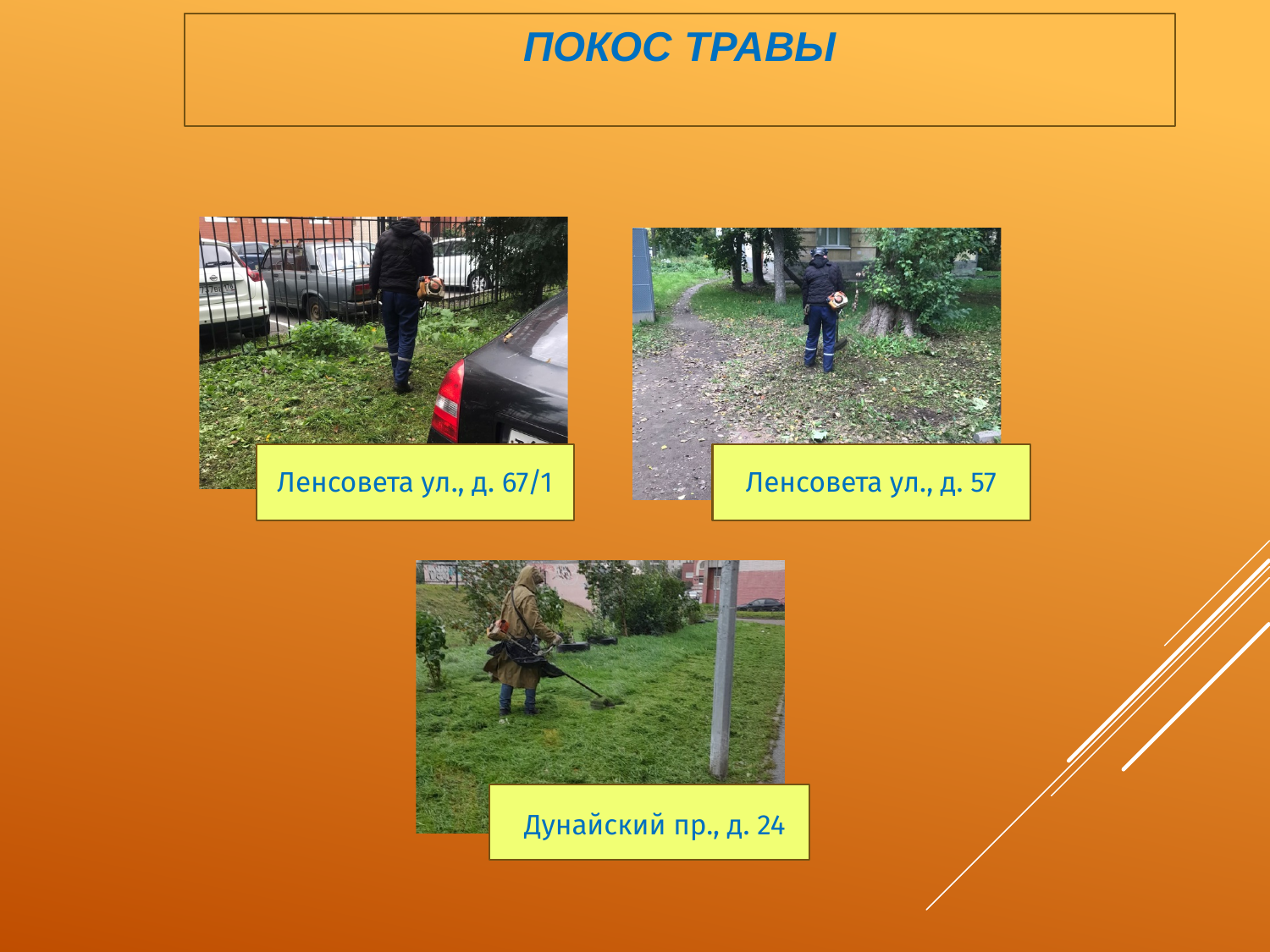

# Покос травы
Ленсовета ул., д. 67/1
Ленсовета ул., д. 57
 Дунайский пр., д. 24